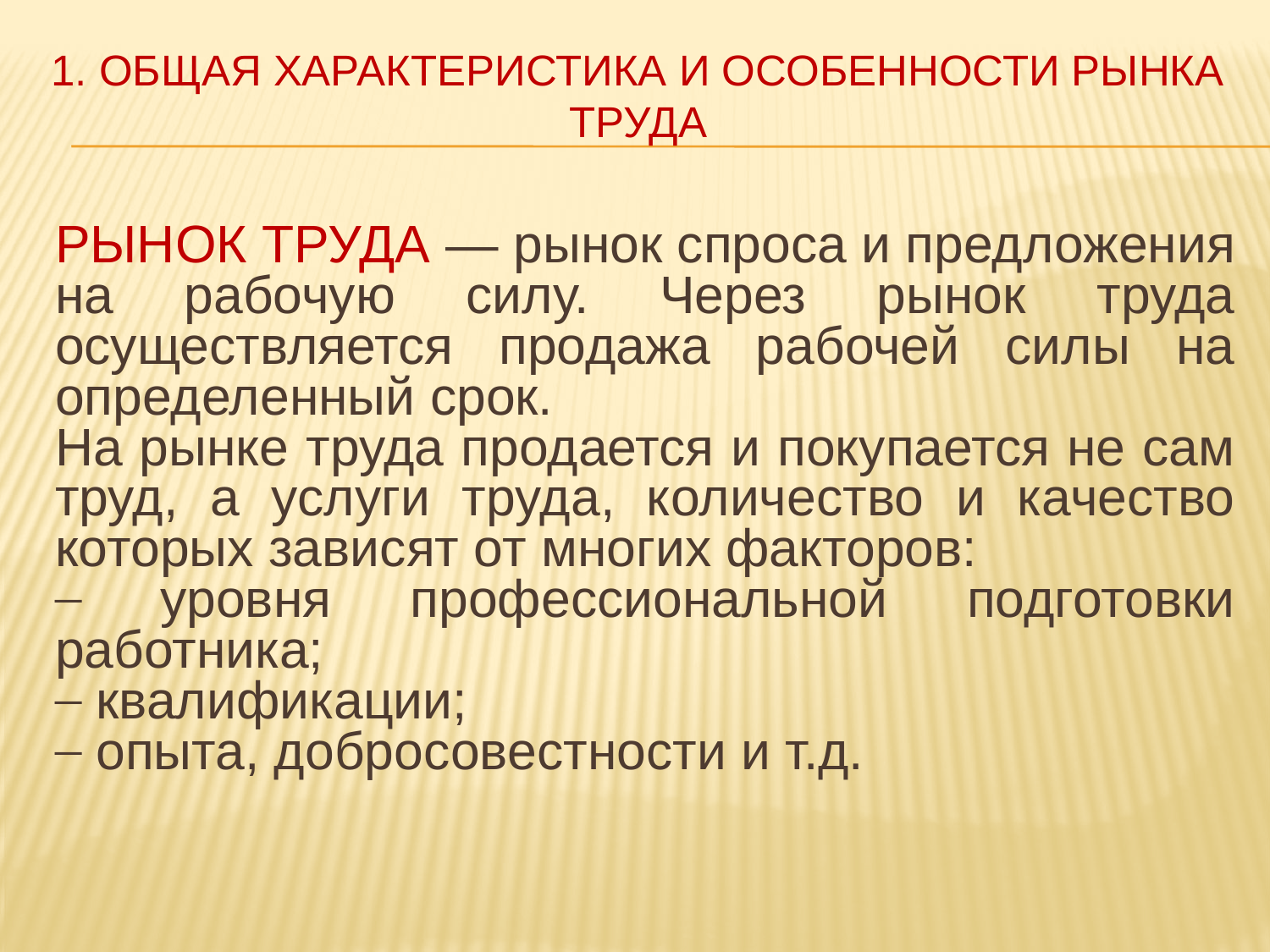

# 1. Общая характеристика и особенности рынка труда
РЫНОК ТРУДА — рынок спроса и предложения на рабочую силу. Через рынок труда осуществляется продажа рабочей силы на определенный срок.
На рынке труда продается и покупается не сам труд, а услуги труда, количество и качество которых зависят от многих факторов:
 уровня профессиональной подготовки работника;
 квалификации;
 опыта, добросовестности и т.д.